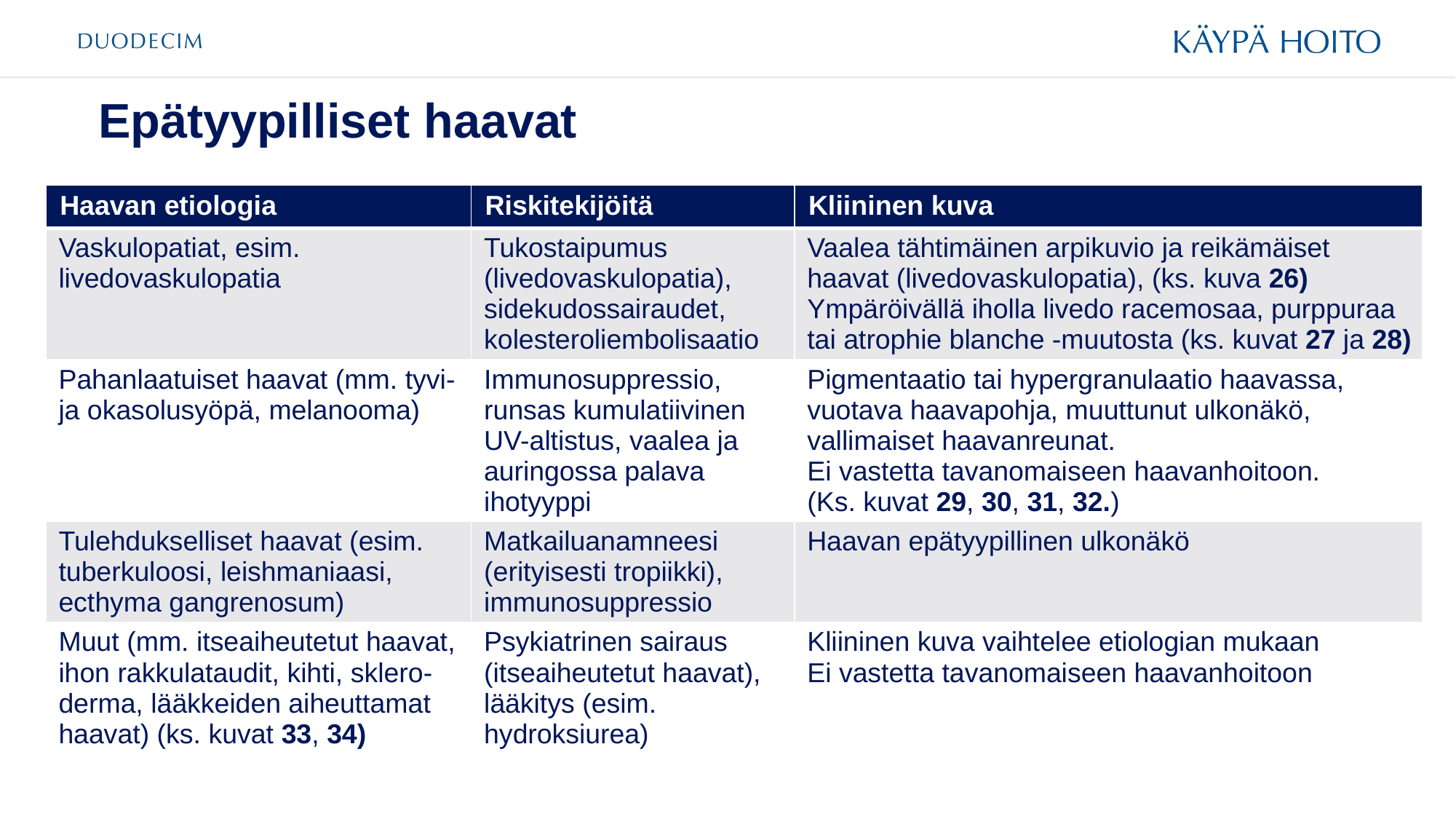

# Epätyypilliset haavat
| Haavan etiologia | Riskitekijöitä | Kliininen kuva |
| --- | --- | --- |
| Vaskulopatiat, esim. livedovaskulopatia | Tukostaipumus (livedovaskulopatia), sidekudossairaudet, kolesteroliembolisaatio | Vaalea tähtimäinen arpikuvio ja reikämäiset haavat (livedovaskulopatia), (ks. kuva 26) Ympäröivällä iholla livedo racemosaa, purppuraa tai atrophie blanche -muutosta (ks. kuvat 27 ja 28) |
| Pahanlaatuiset haavat (mm. tyvi- ja okasolusyöpä, melanooma) | Immunosuppressio, runsas kumulatiivinen UV-altistus, vaalea ja auringossa palava ihotyyppi | Pigmentaatio tai hypergranulaatio haavassa, vuotava haavapohja, muuttunut ulkonäkö, vallimaiset haavanreunat. Ei vastetta tavanomaiseen haavanhoitoon. (Ks. kuvat 29, 30, 31, 32.) |
| Tulehdukselliset haavat (esim. tuberkuloosi, leishmaniaasi, ecthyma gangrenosum) | Matkailuanamneesi (erityisesti tropiikki), immunosuppressio | Haavan epätyypillinen ulkonäkö |
| Muut (mm. itseaiheutetut haavat, ihon rakkulataudit, kihti, sklero-derma, lääkkeiden aiheuttamat haavat) (ks. kuvat 33, 34) | Psykiatrinen sairaus (itseaiheutetut haavat), lääkitys (esim. hydroksiurea) | Kliininen kuva vaihtelee etiologian mukaan Ei vastetta tavanomaiseen haavanhoitoon |